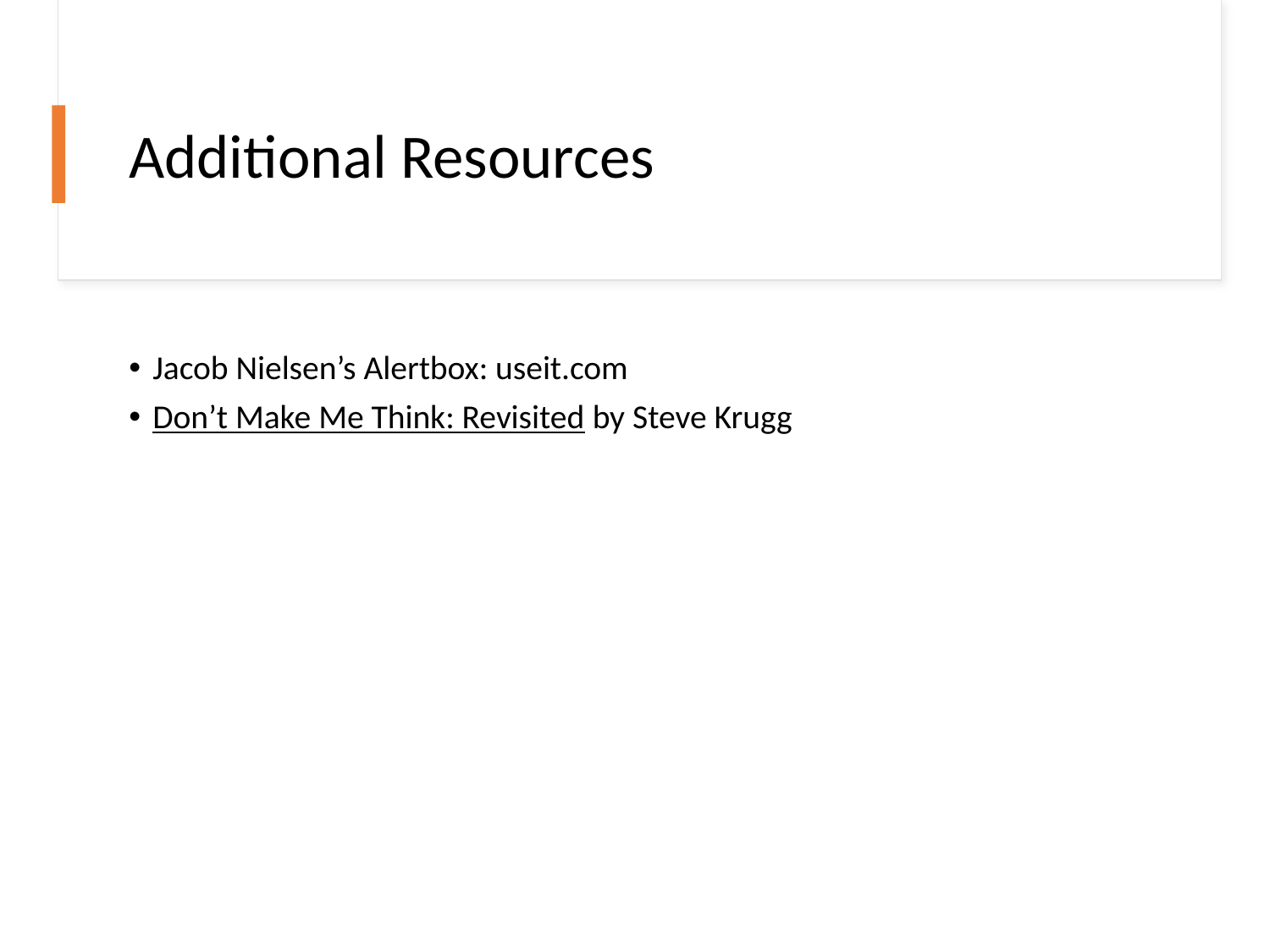

# Additional Resources

Jacob Nielsen’s Alertbox: useit.com
Don’t Make Me Think: Revisited by Steve Krugg